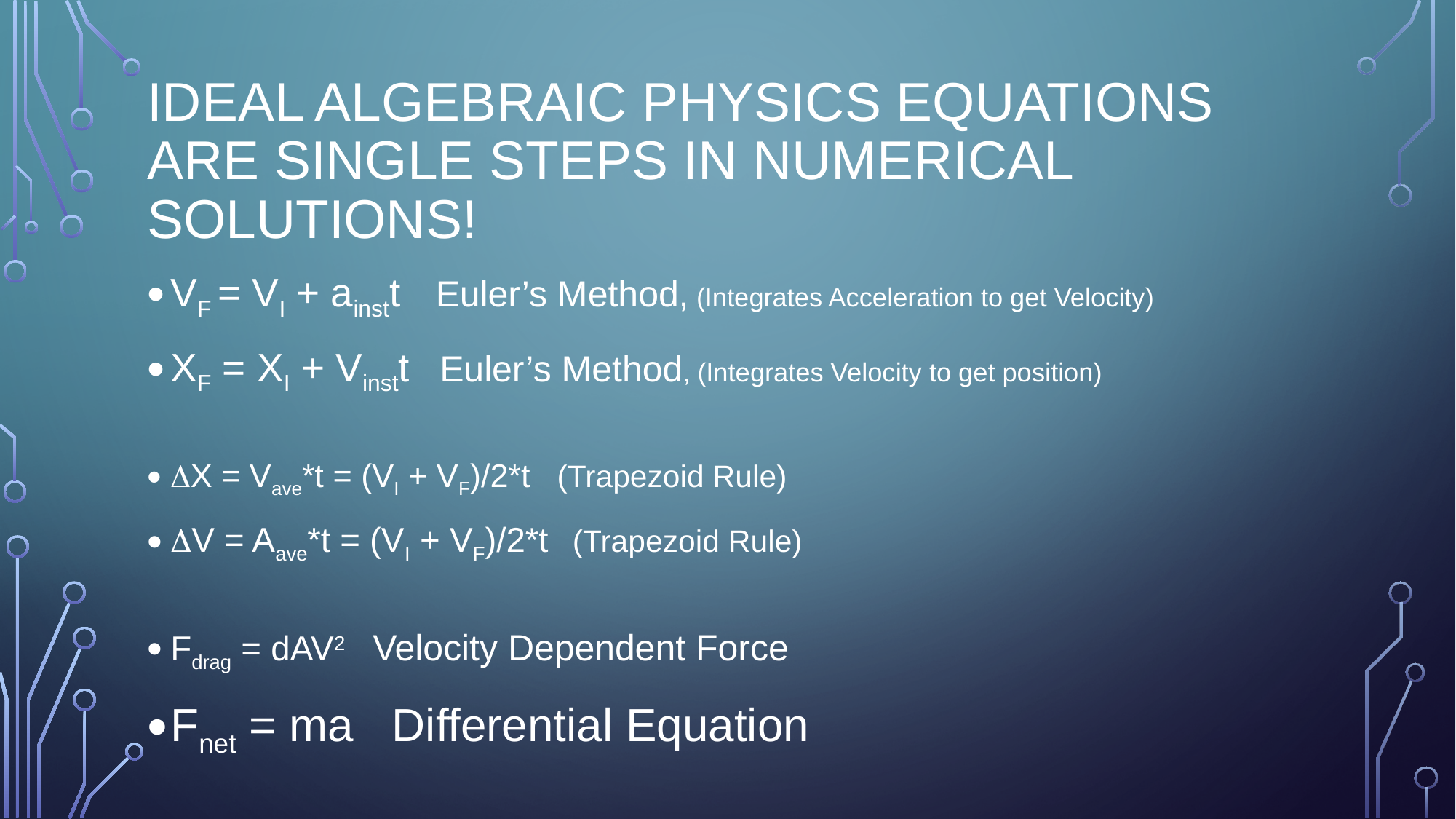

# Ideal Algebraic Physics Equations are single steps in Numerical Solutions!
VF = VI + ainstt     Euler’s Method, (Integrates Acceleration to get Velocity)
XF = XI + Vinstt     Euler’s Method, (Integrates Velocity to get position)

ΔX = Vave*t = (VI + VF)/2*t    (Trapezoid Rule)
ΔV = Aave*t = (VI + VF)/2*t    (Trapezoid Rule)

Fdrag = dAV2    Velocity Dependent Force
Fnet = ma   Differential Equation